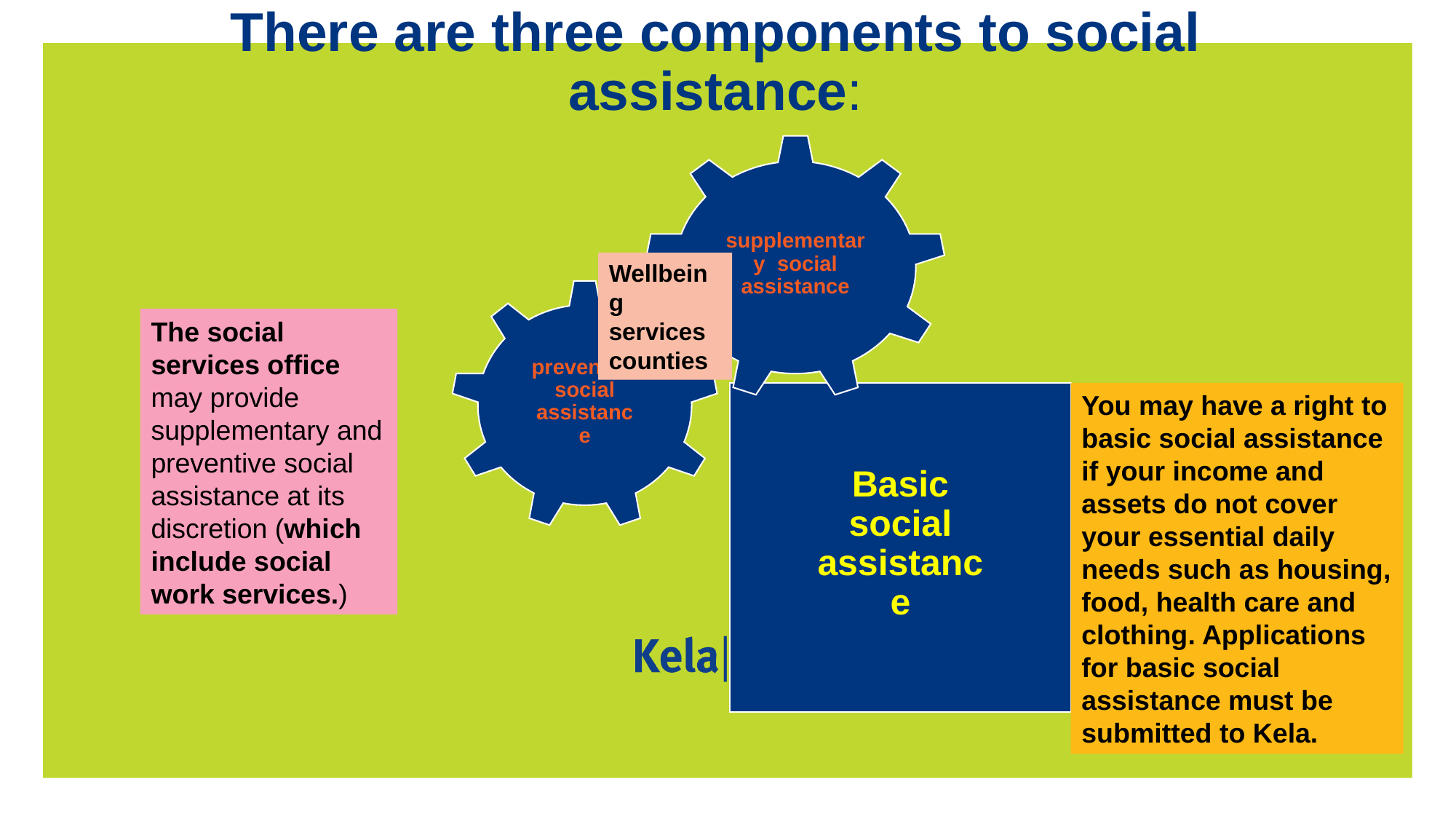

# There are three components to social assistance:
supplementary  social assistance
Wellbeing services counties
preventive social assistance
The social services office may provide supplementary and preventive social assistance at its discretion (which include social work services.)
Basic social assistance
You may have a right to basic social assistance if your income and assets do not cover your essential daily needs such as housing, food, health care and clothing. Applications for basic social assistance must be submitted to Kela.